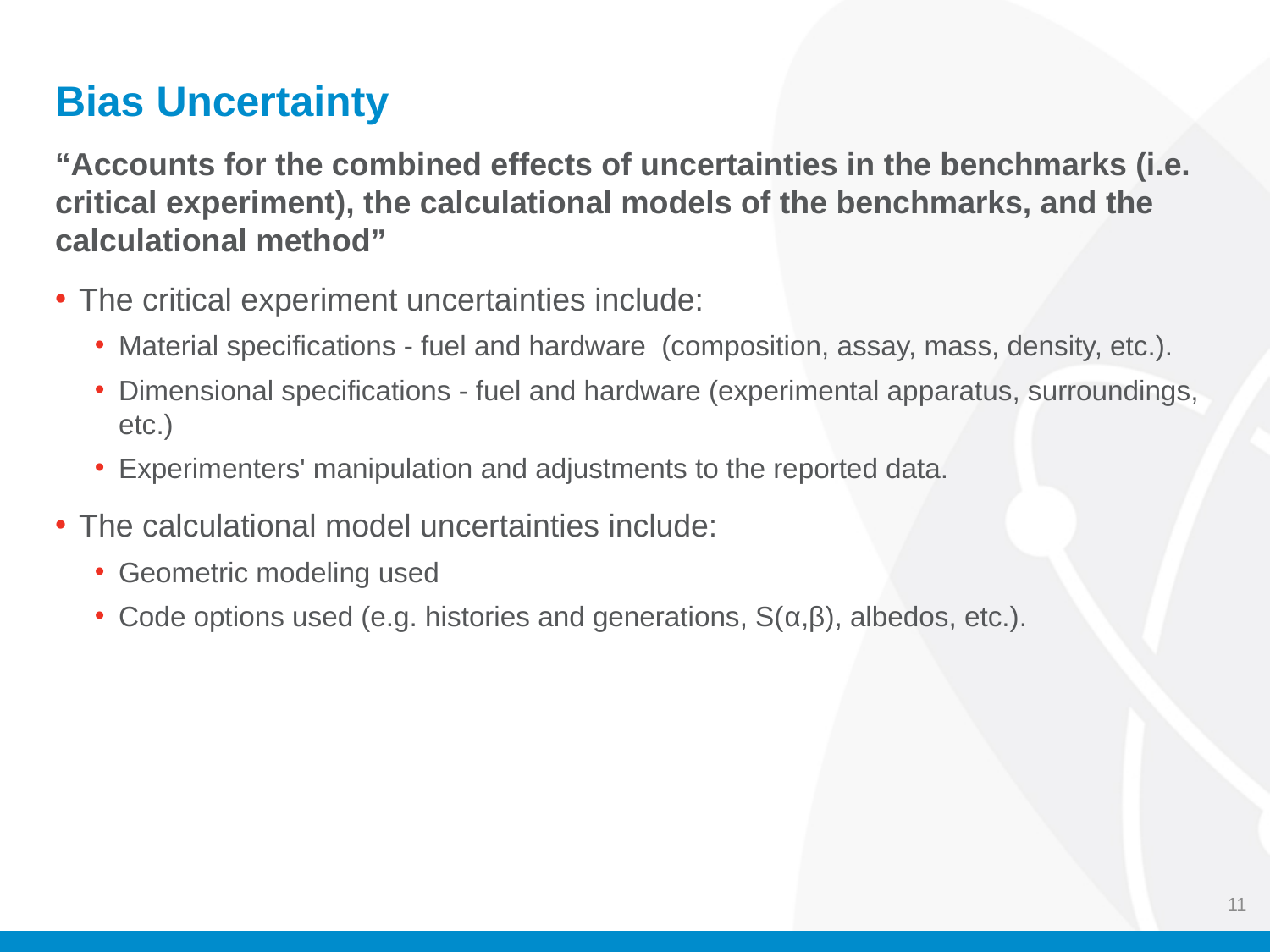

# Bias Uncertainty
“Accounts for the combined effects of uncertainties in the benchmarks (i.e. critical experiment), the calculational models of the benchmarks, and the calculational method”
The critical experiment uncertainties include:
Material specifications - fuel and hardware  (composition, assay, mass, density, etc.).
Dimensional specifications - fuel and hardware (experimental apparatus, surroundings, etc.)
Experimenters' manipulation and adjustments to the reported data.
The calculational model uncertainties include:
Geometric modeling used
Code options used (e.g. histories and generations, S(α,β), albedos, etc.).

11